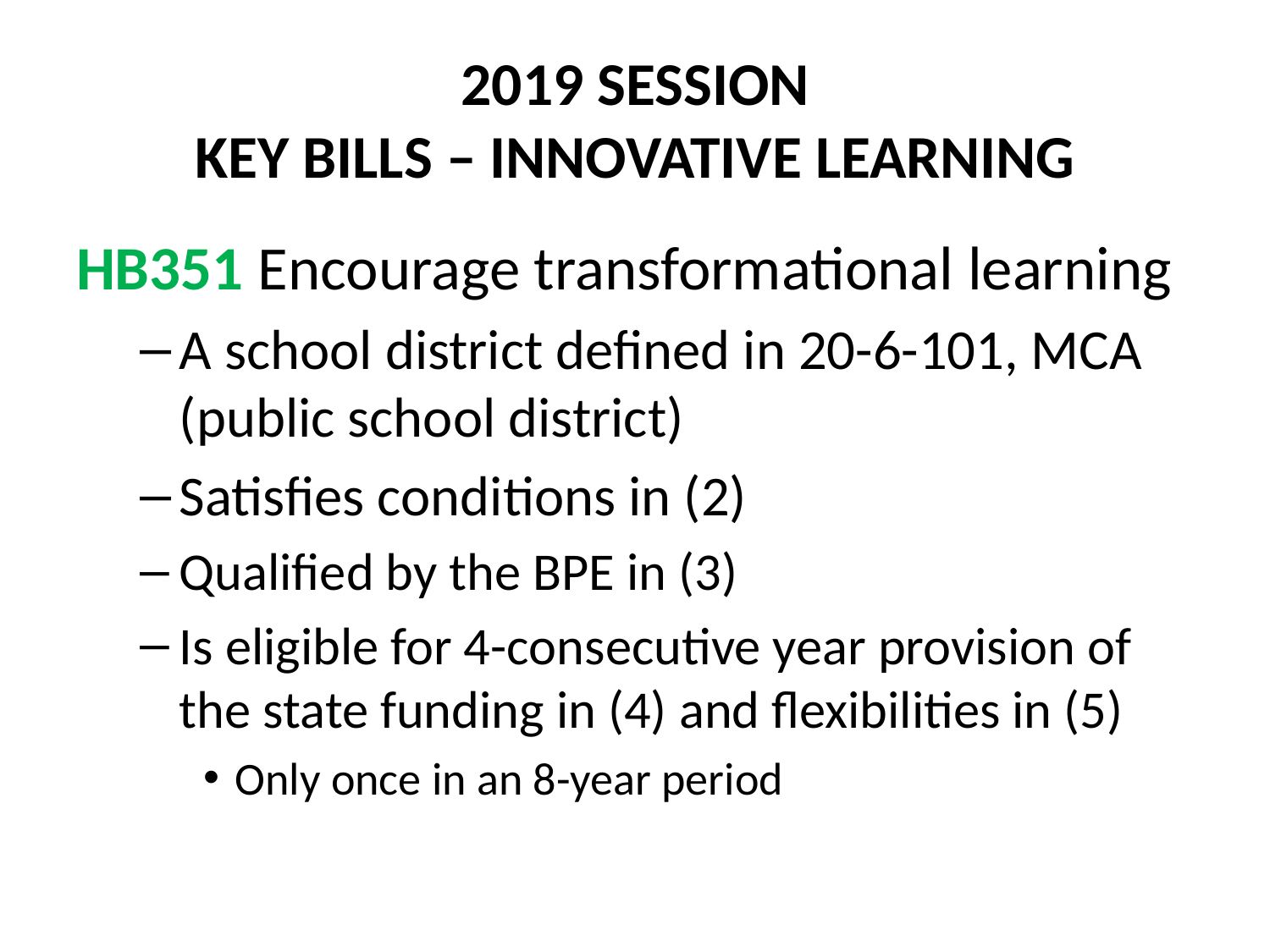

# 2019 SESSION KEY BILLS – INNOVATIVE LEARNING
HB351 Encourage transformational learning
A school district defined in 20-6-101, MCA (public school district)
Satisfies conditions in (2)
Qualified by the BPE in (3)
Is eligible for 4-consecutive year provision of the state funding in (4) and flexibilities in (5)
Only once in an 8-year period